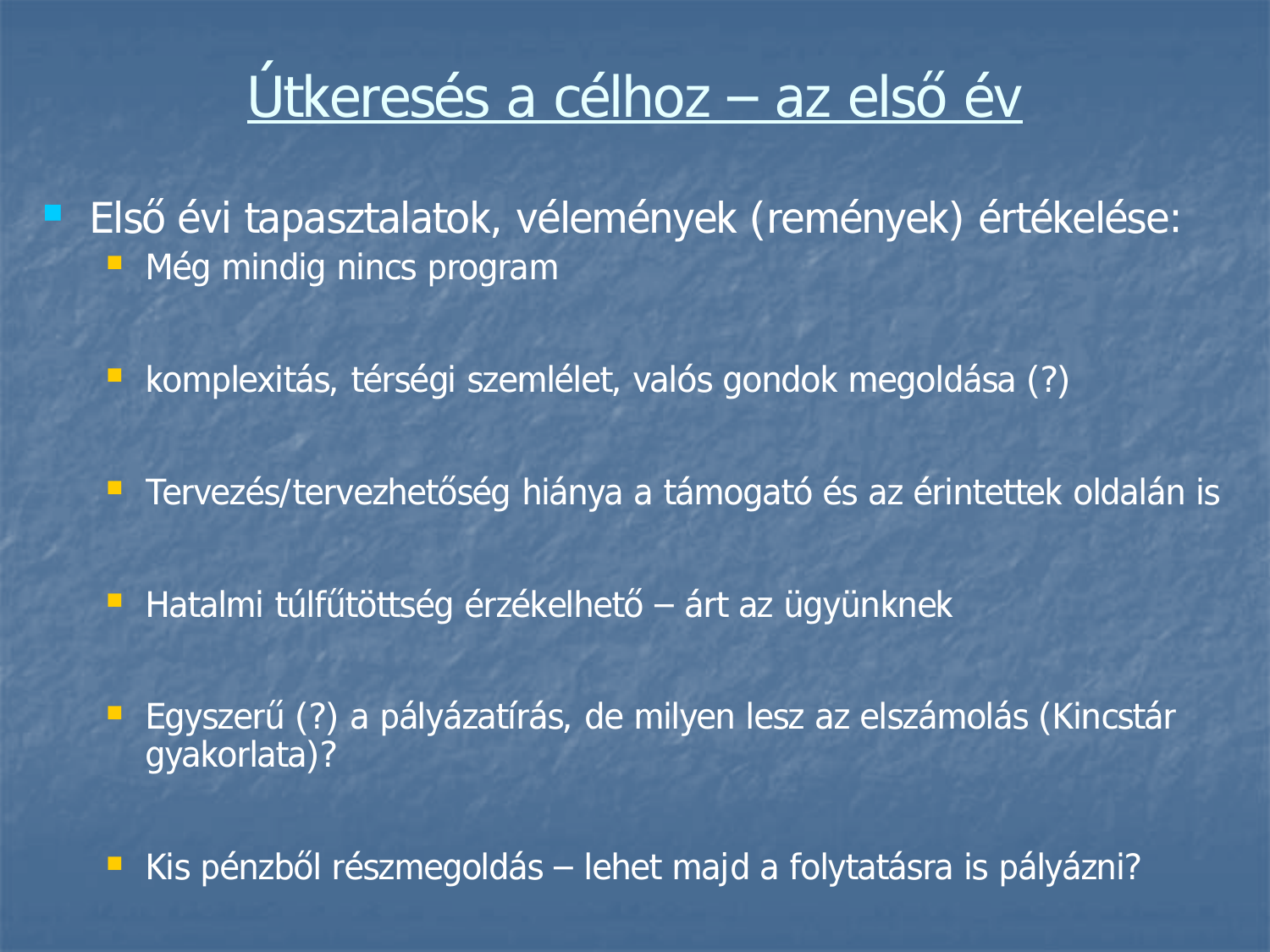

# Útkeresés a célhoz – az első év
Első évi tapasztalatok, vélemények (remények) értékelése:
Még mindig nincs program

komplexitás, térségi szemlélet, valós gondok megoldása (?)

Tervezés/tervezhetőség hiánya a támogató és az érintettek oldalán is

Hatalmi túlfűtöttség érzékelhető – árt az ügyünknek

Egyszerű (?) a pályázatírás, de milyen lesz az elszámolás (Kincstár gyakorlata)?

Kis pénzből részmegoldás – lehet majd a folytatásra is pályázni?